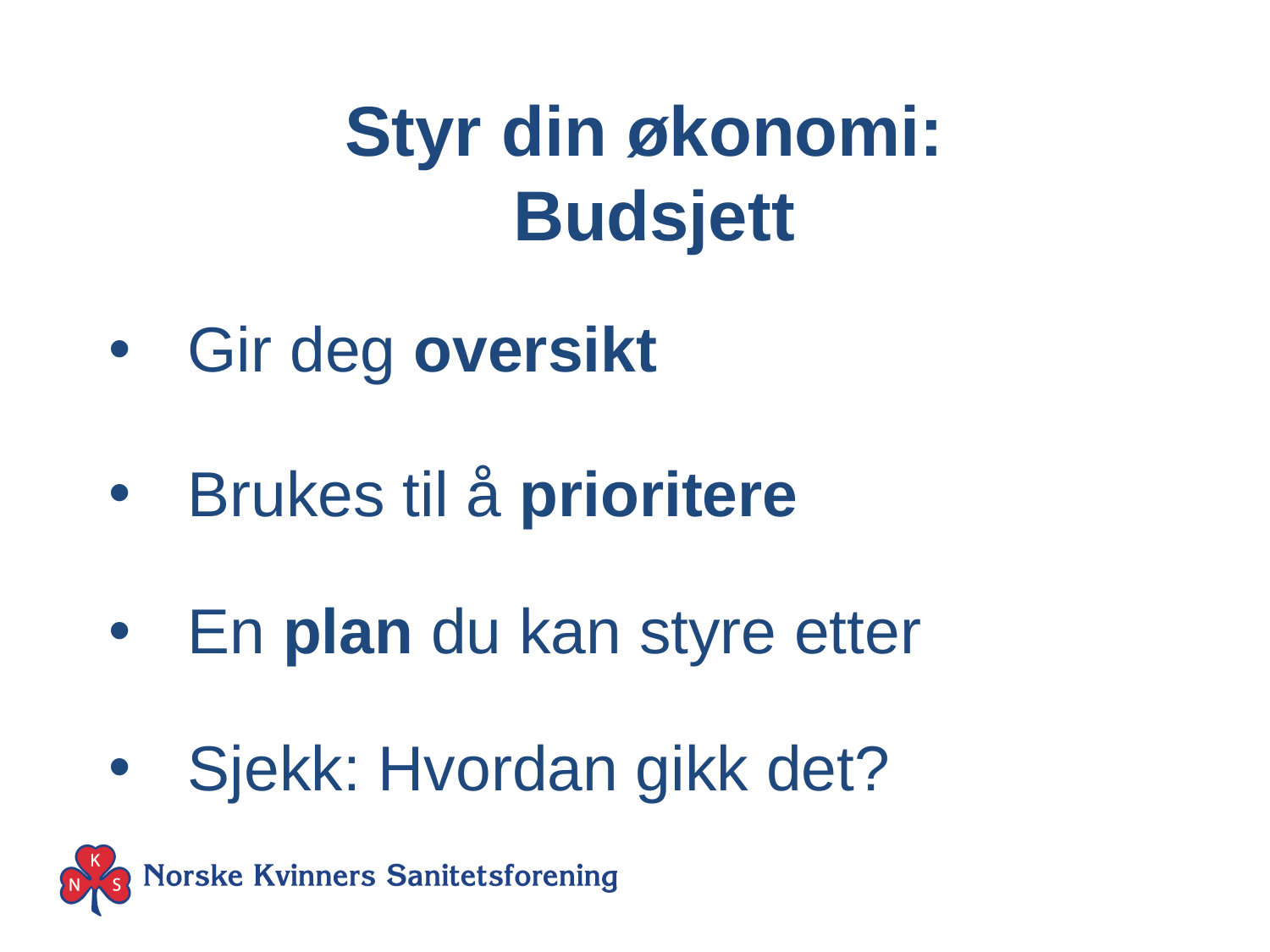

Styr din økonomi:
Budsjett
Gir deg oversikt
Brukes til å prioritere
En plan du kan styre etter
Sjekk: Hvordan gikk det?